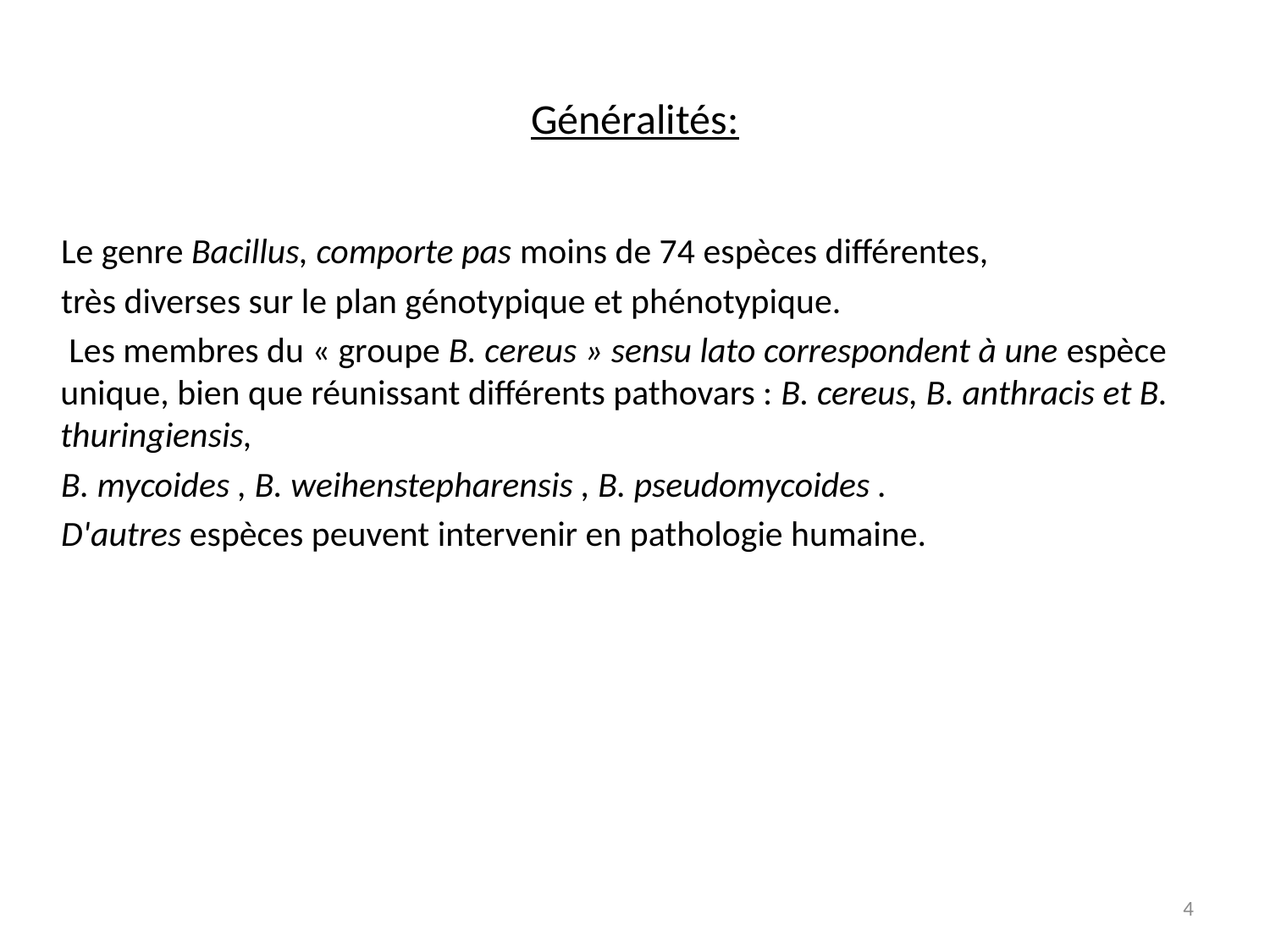

# Généralités:
      Le genre Bacillus, comporte pas moins de 74 espèces différentes,
      très diverses sur le plan génotypique et phénotypique.
       Les membres du « groupe B. cereus » sensu lato correspondent à une espèce unique, bien que réunissant différents pathovars : B. cereus, B. anthracis et B. thuringiensis,
      B. mycoides , B. weihenstepharensis , B. pseudomycoides .
      D'autres espèces peuvent intervenir en pathologie humaine.
4